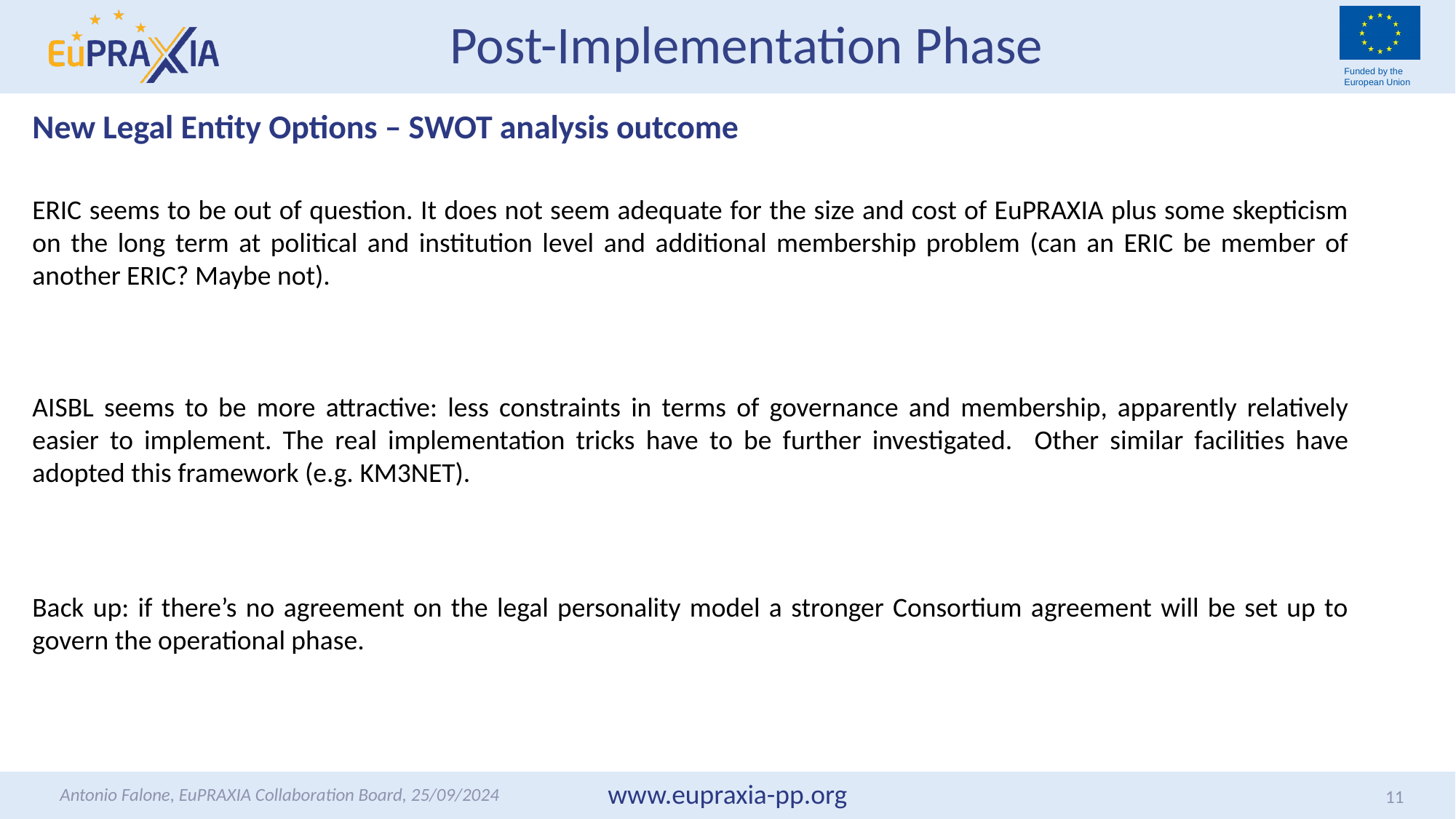

# Post-Implementation Phase
New Legal Entity Options – SWOT analysis outcome
ERIC seems to be out of question. It does not seem adequate for the size and cost of EuPRAXIA plus some skepticism on the long term at political and institution level and additional membership problem (can an ERIC be member of another ERIC? Maybe not).
AISBL seems to be more attractive: less constraints in terms of governance and membership, apparently relatively easier to implement. The real implementation tricks have to be further investigated.  Other similar facilities have adopted this framework (e.g. KM3NET).
Back up: if there’s no agreement on the legal personality model a stronger Consortium agreement will be set up to govern the operational phase.
Antonio Falone, EuPRAXIA Collaboration Board, 25/09/2024
11